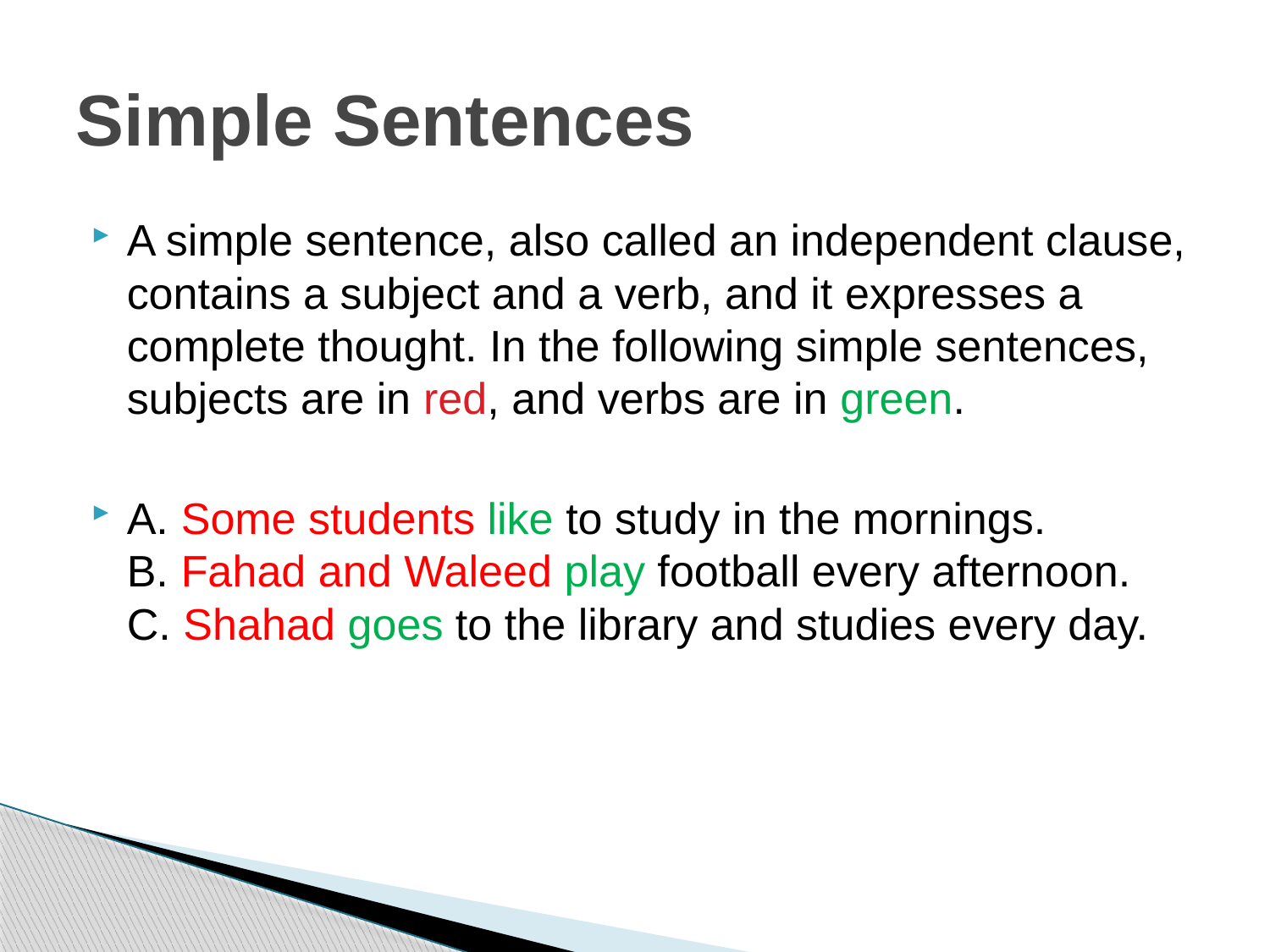

# Simple Sentences
A simple sentence, also called an independent clause, contains a subject and a verb, and it expresses a complete thought. In the following simple sentences, subjects are in red, and verbs are in green.

A. Some students like to study in the mornings.
B. Fahad and Waleed play football every afternoon.
C. Shahad goes to the library and studies every day.